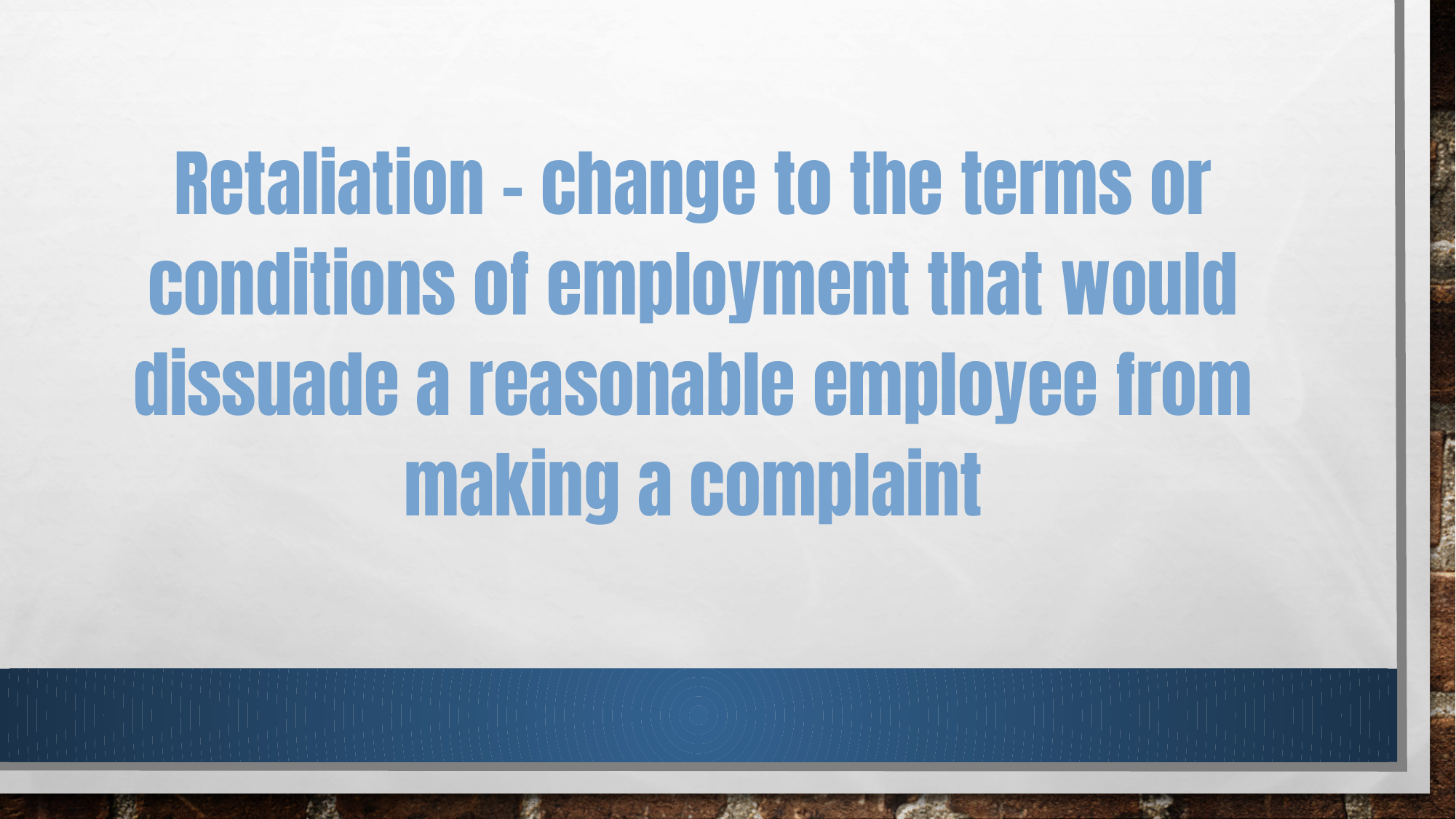

Retaliation - change to the terms or conditions of employment that would dissuade a reasonable employee from making a complaint